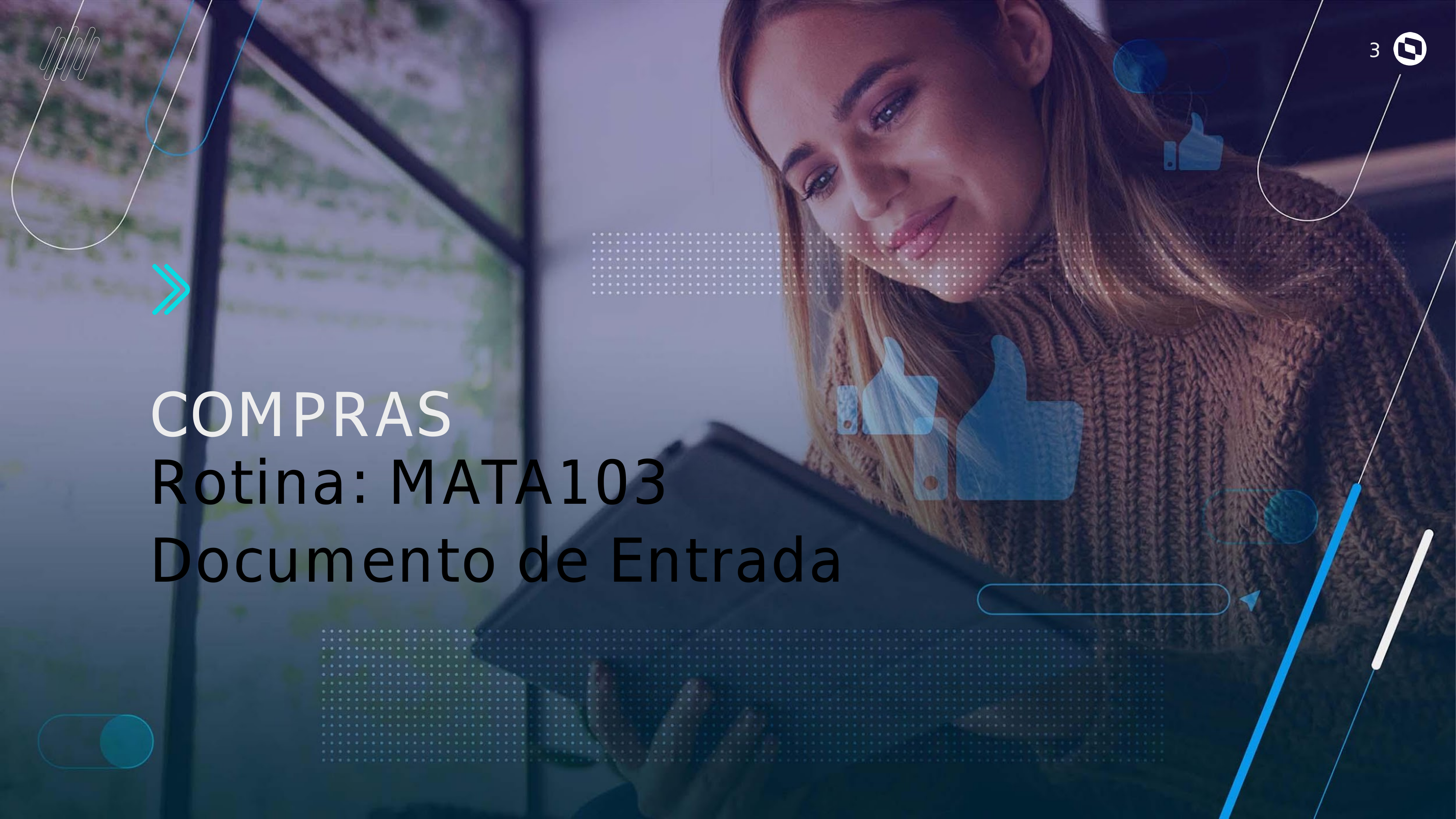

3
COMPRAS
Rotina: MATA103 Documento de Entrada